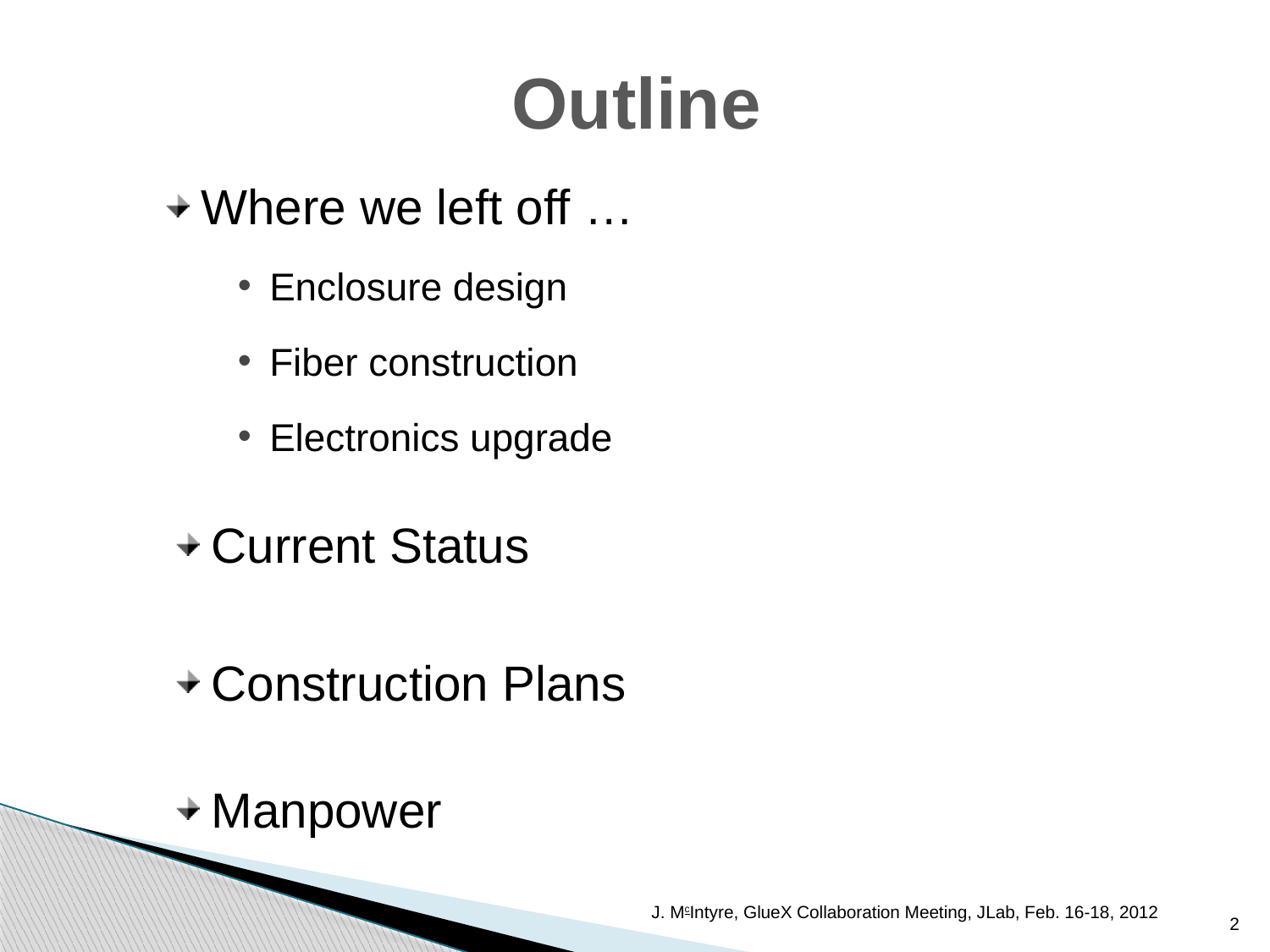

# Outline
Where we left off …

Enclosure design

Fiber construction

Electronics upgrade
Current Status
Construction Plans
Manpower
J. McIntyre, GlueX Collaboration Meeting, JLab, Feb. 16-18, 2012
2